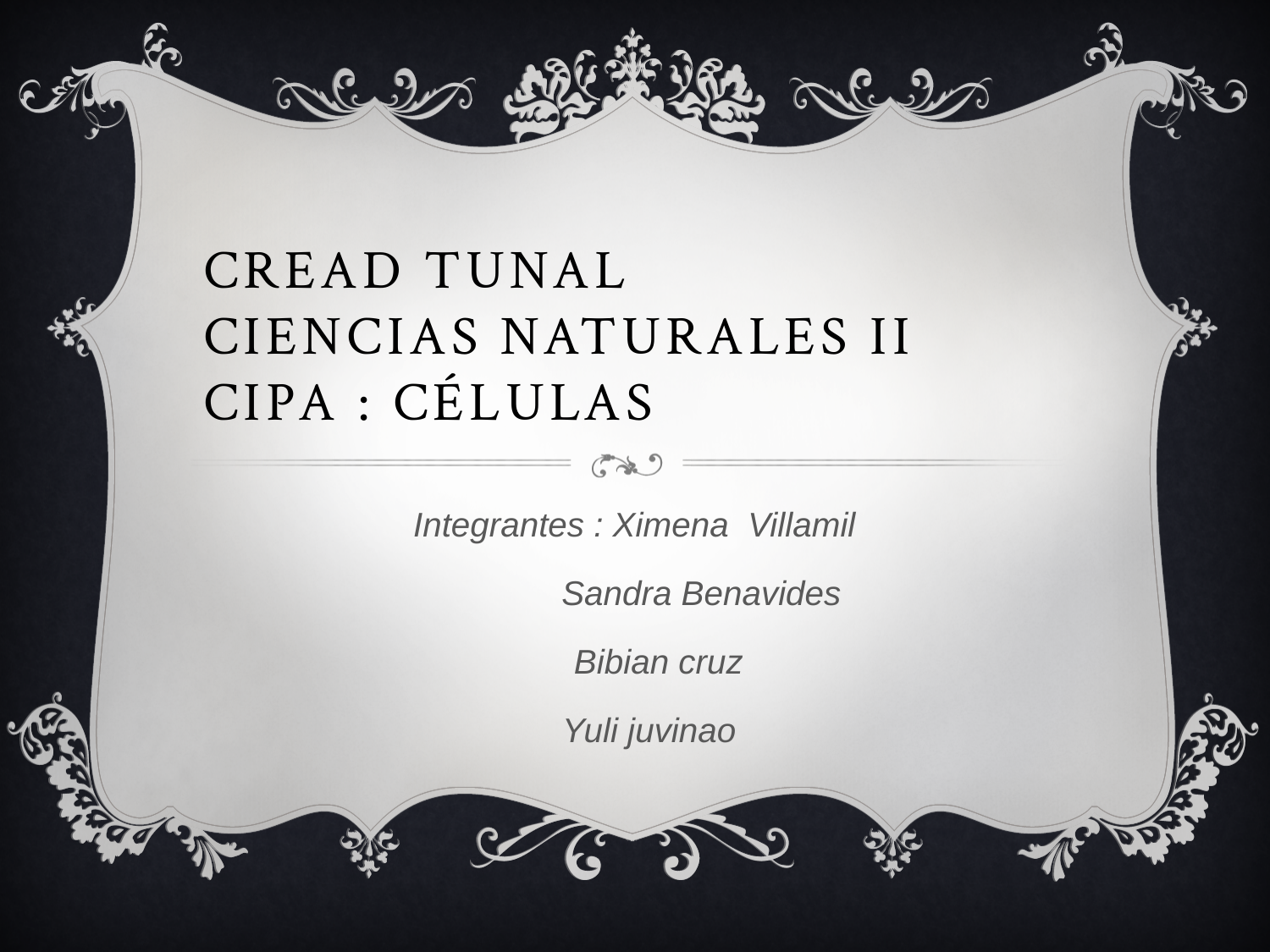

# Cread tunal ciencias naturales ii cipa : células
Integrantes : Ximena  Villamil
              Sandra Benavides
     Bibian cruz
   Yuli juvinao